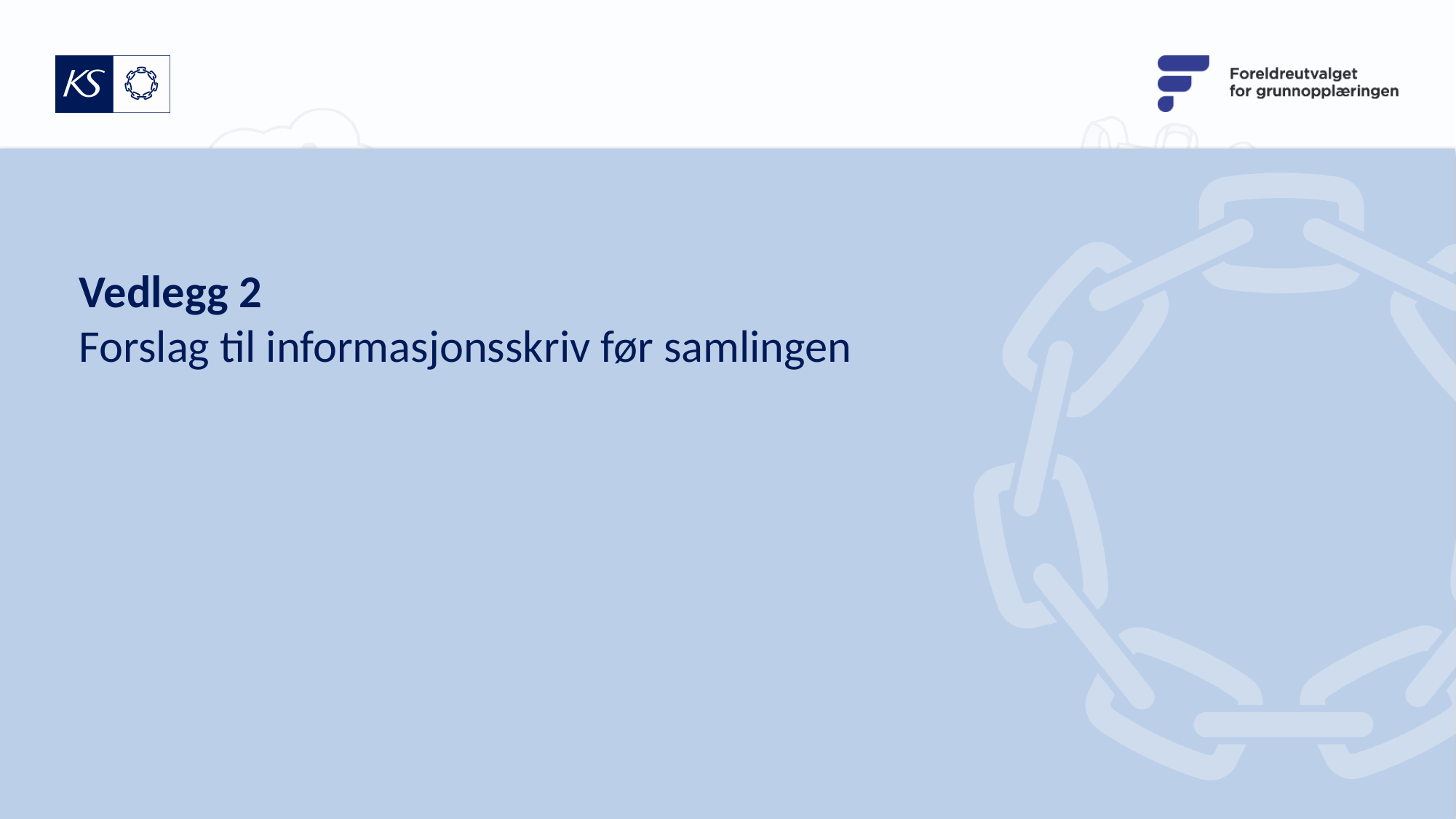

# Vedlegg 2 Forslag til informasjonsskriv før samlingen